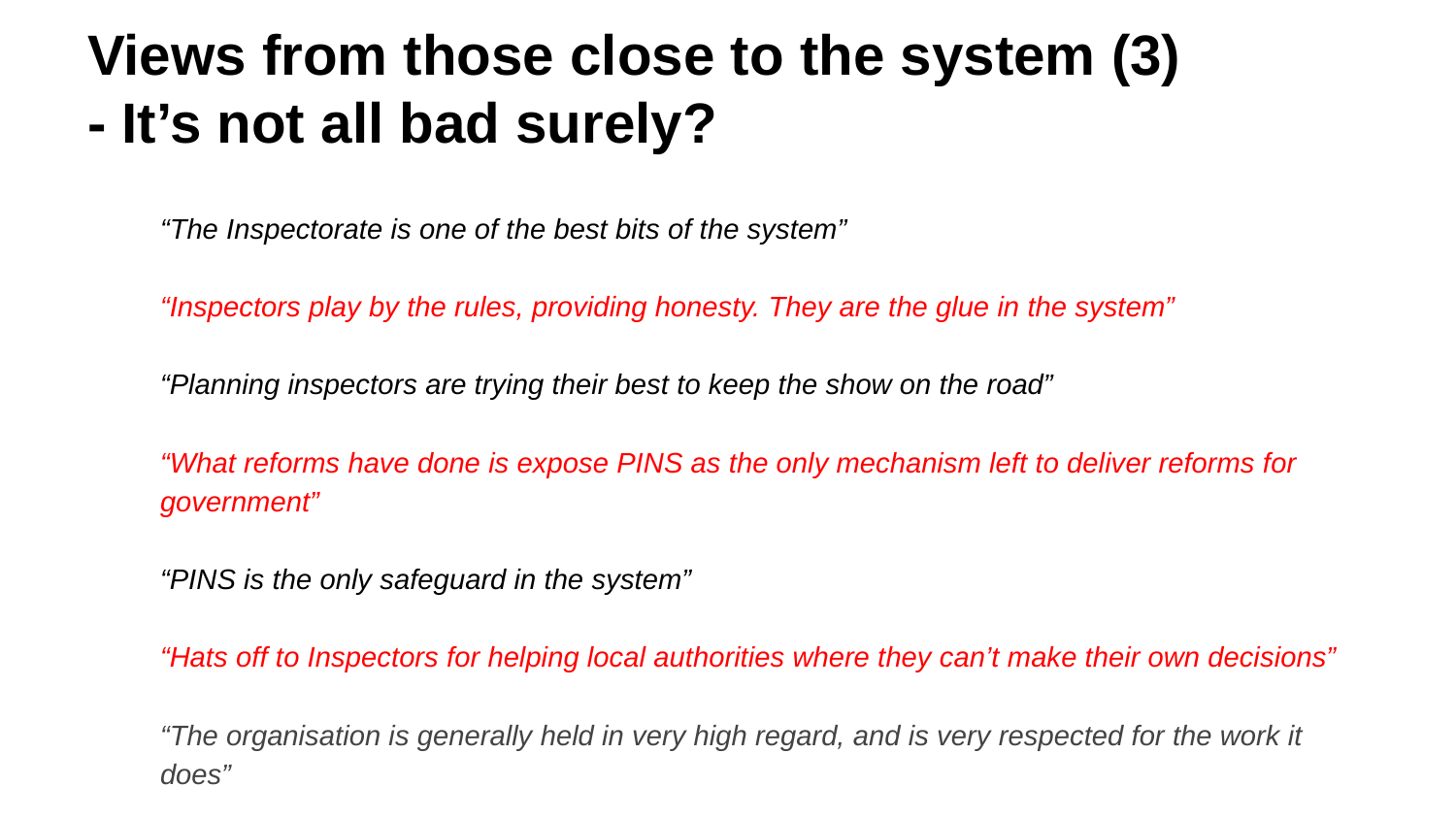

# Views from those close to the system (3)
- It’s not all bad surely?
“The Inspectorate is one of the best bits of the system”

“Inspectors play by the rules, providing honesty. They are the glue in the system”

“Planning inspectors are trying their best to keep the show on the road”

“What reforms have done is expose PINS as the only mechanism left to deliver reforms for government”

“PINS is the only safeguard in the system”

“Hats off to Inspectors for helping local authorities where they can’t make their own decisions”

“The organisation is generally held in very high regard, and is very respected for the work it does”